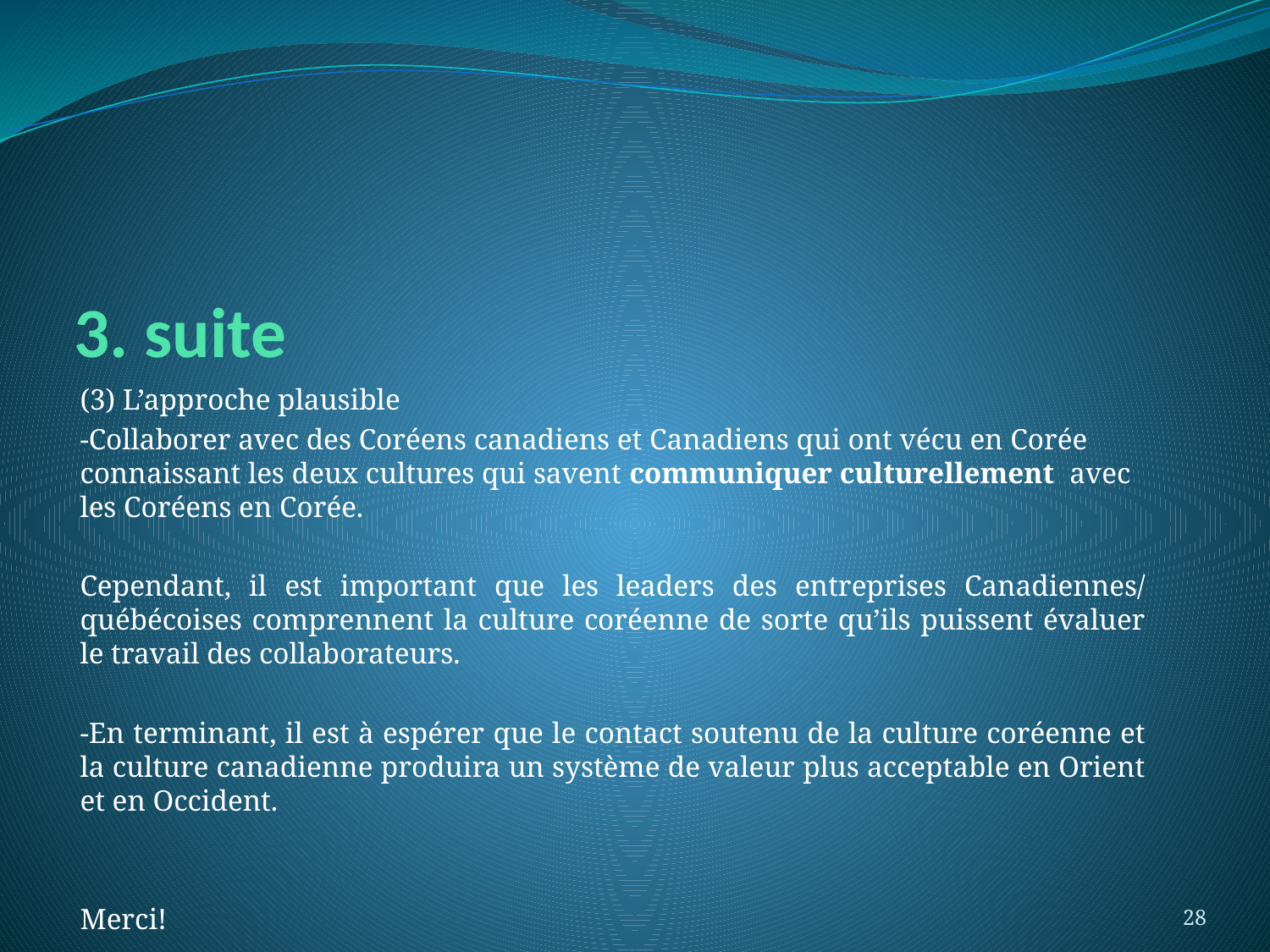

# 3. suite
(3) L’approche plausible
-Collaborer avec des Coréens canadiens et Canadiens qui ont vécu en Corée connaissant les deux cultures qui savent communiquer culturellement  avec les Coréens en Corée.

Cependant, il est important que les leaders des entreprises Canadiennes/québécoises comprennent la culture coréenne de sorte qu’ils puissent évaluer le travail des collaborateurs.

-En terminant, il est à espérer que le contact soutenu de la culture coréenne et la culture canadienne produira un système de valeur plus acceptable en Orient et en Occident.

Merci!
28